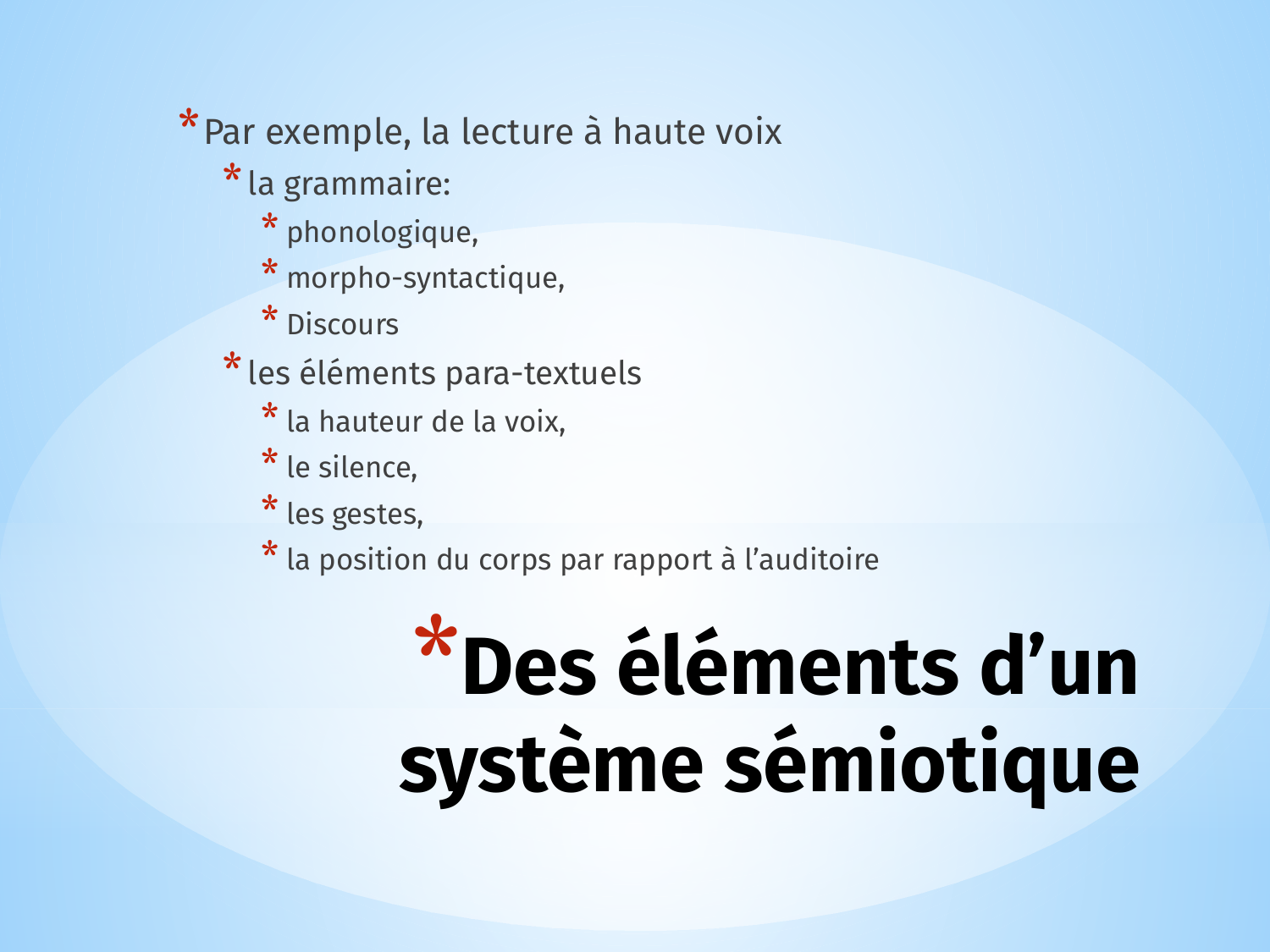

Par exemple, la lecture à haute voix
la grammaire:
phonologique,
morpho-syntactique,
Discours
les éléments para-textuels
la hauteur de la voix,
le silence,
les gestes,
la position du corps par rapport à l’auditoire

# Des éléments d’un système sémiotique